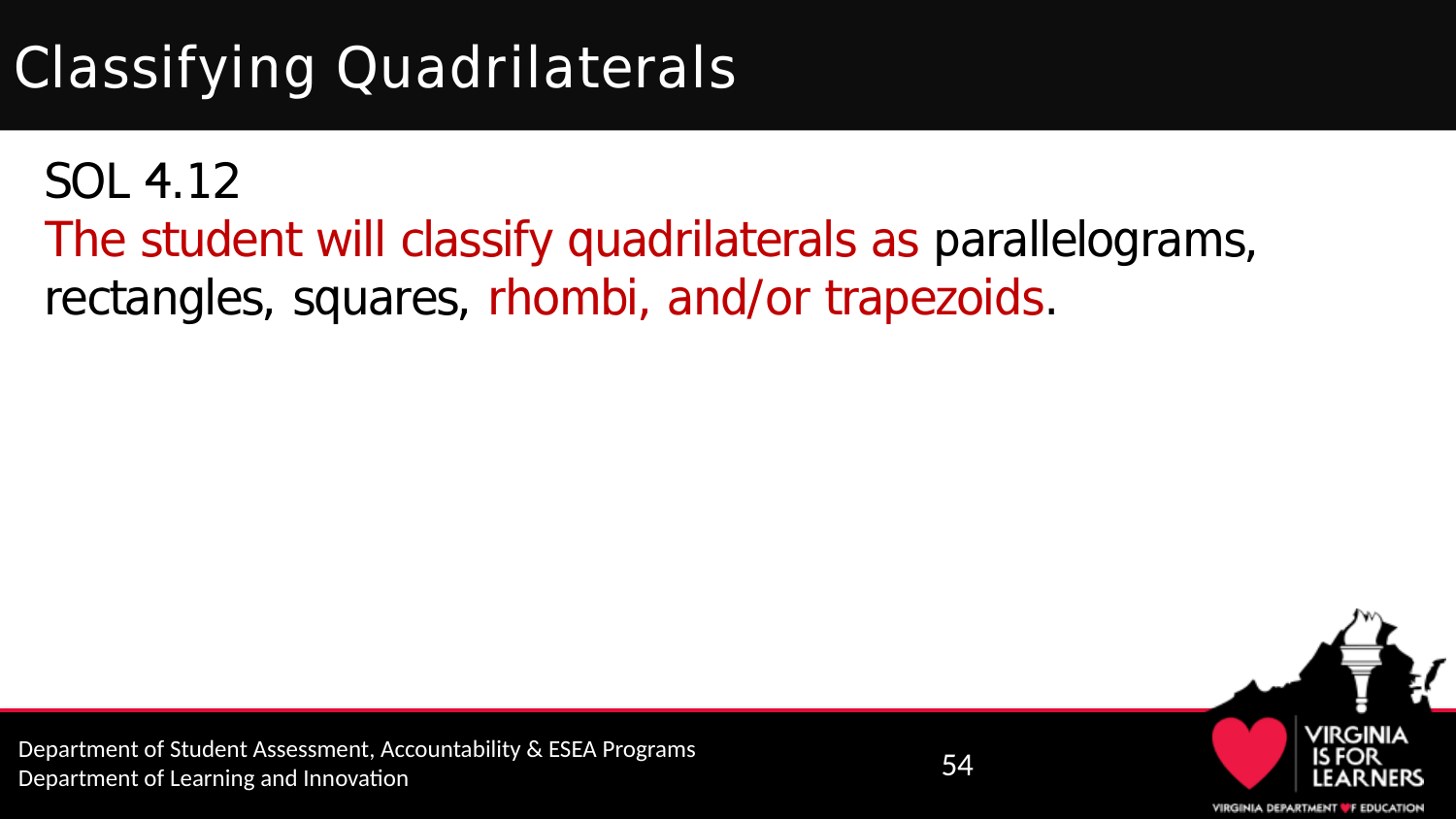

# Classifying Quadrilaterals
SOL 4.12
The student will classify quadrilaterals as parallelograms, rectangles, squares, rhombi, and/or trapezoids.